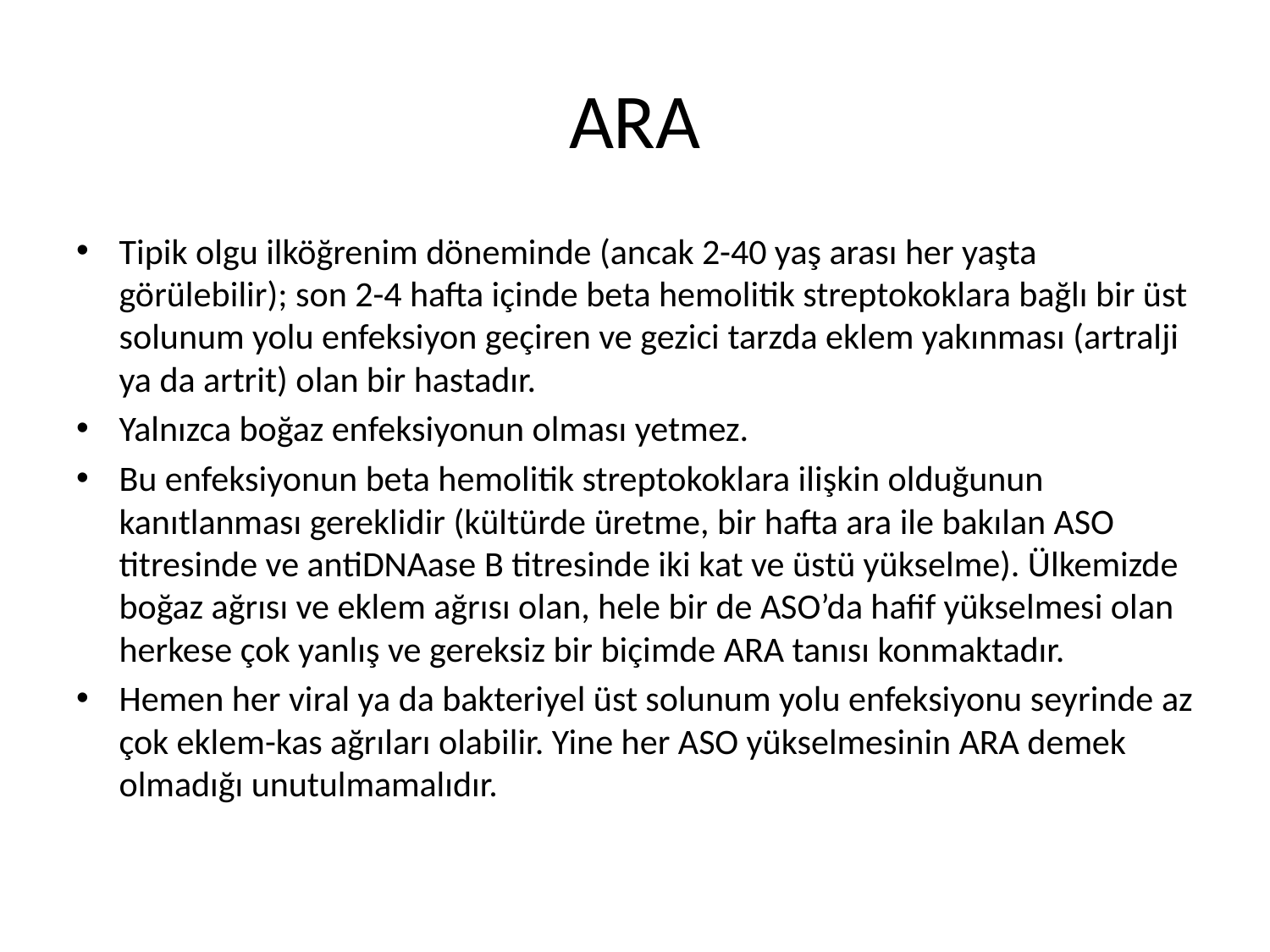

# ARA
Tipik olgu ilköğrenim döneminde (ancak 2-40 yaş arası her yaşta görülebilir); son 2-4 hafta içinde beta hemolitik streptokoklara bağlı bir üst solunum yolu enfeksiyon geçiren ve gezici tarzda eklem yakınması (artralji ya da artrit) olan bir hastadır.
Yalnızca boğaz enfeksiyonun olması yetmez.
Bu enfeksiyonun beta hemolitik streptokoklara ilişkin olduğunun kanıtlanması gereklidir (kültürde üretme, bir hafta ara ile bakılan ASO titresinde ve antiDNAase B titresinde iki kat ve üstü yükselme). Ülkemizde boğaz ağrısı ve eklem ağrısı olan, hele bir de ASO’da hafif yükselmesi olan herkese çok yanlış ve gereksiz bir biçimde ARA tanısı konmaktadır.
Hemen her viral ya da bakteriyel üst solunum yolu enfeksiyonu seyrinde az çok eklem-kas ağrıları olabilir. Yine her ASO yükselmesinin ARA demek olmadığı unutulmamalıdır.